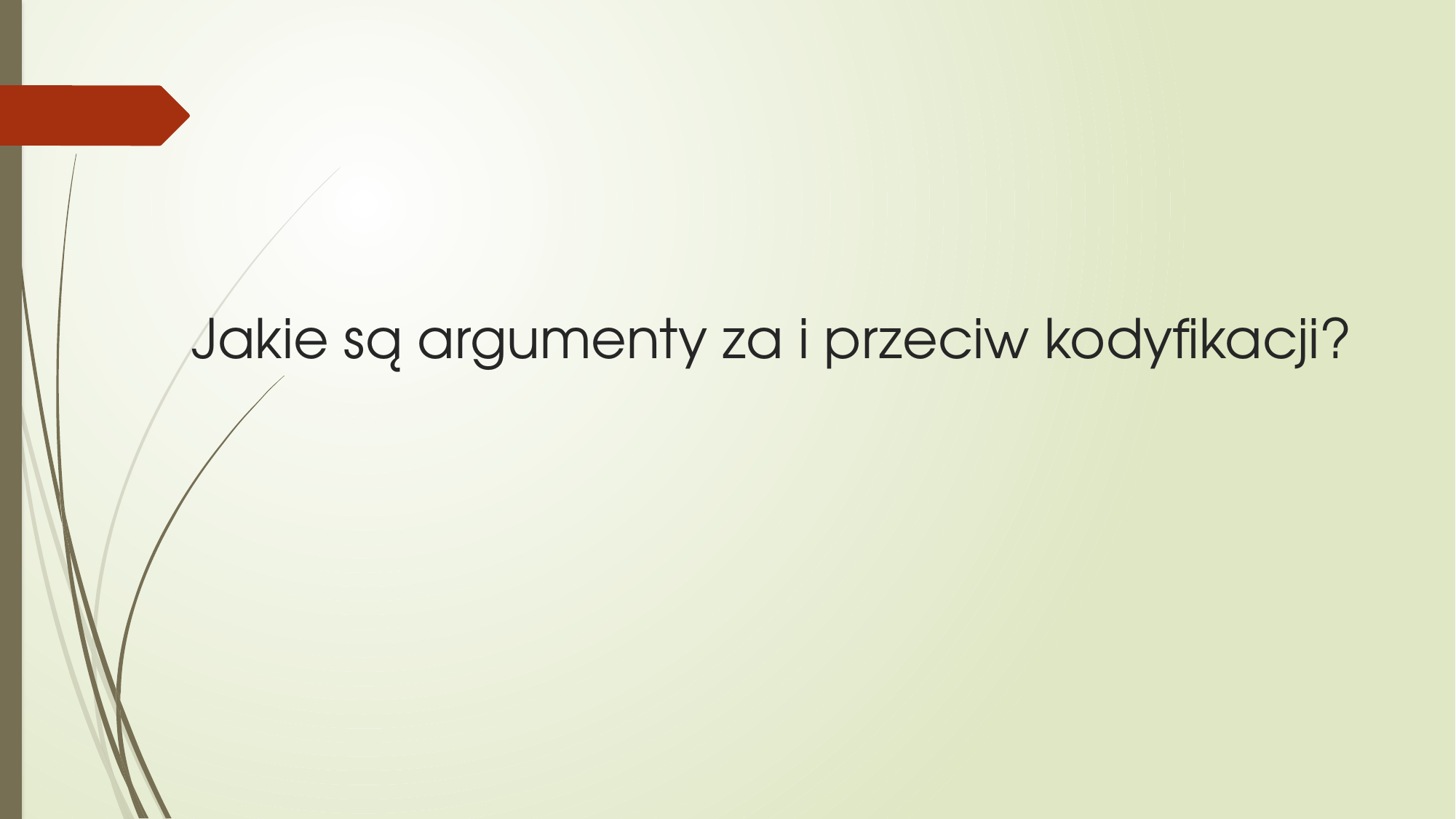

# Jakie są argumenty za i przeciw kodyfikacji?